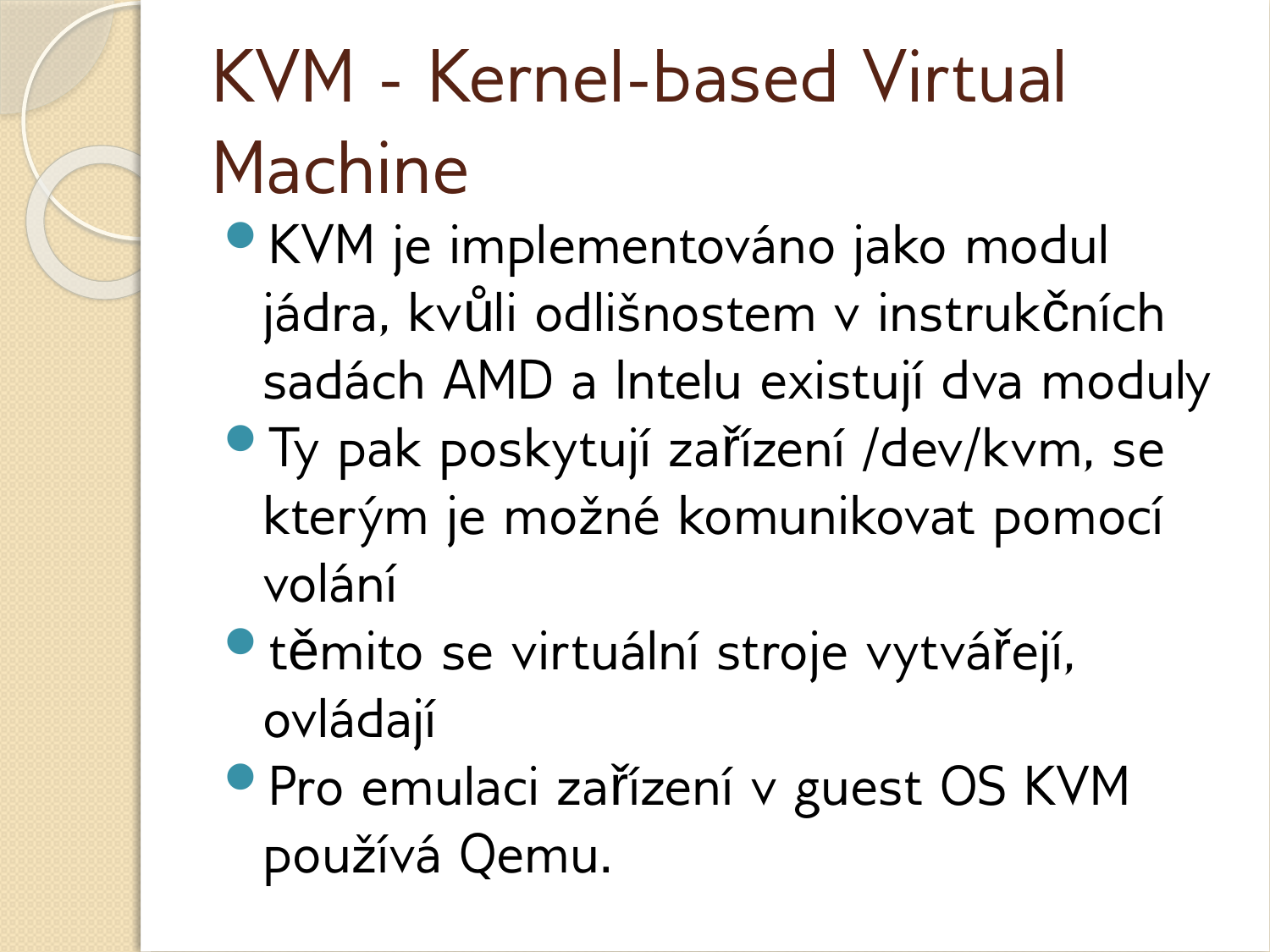

KVM - Kernel-based Virtual Machine
KVM je implementováno jako modul jádra, kvůli odlišnostem v instrukčních sadách AMD a Intelu existují dva moduly
Ty pak poskytují zařízení /dev/kvm, se kterým je možné komunikovat pomocí volání
těmito se virtuální stroje vytvářejí, ovládají
Pro emulaci zařízení v guest OS KVM používá Qemu.